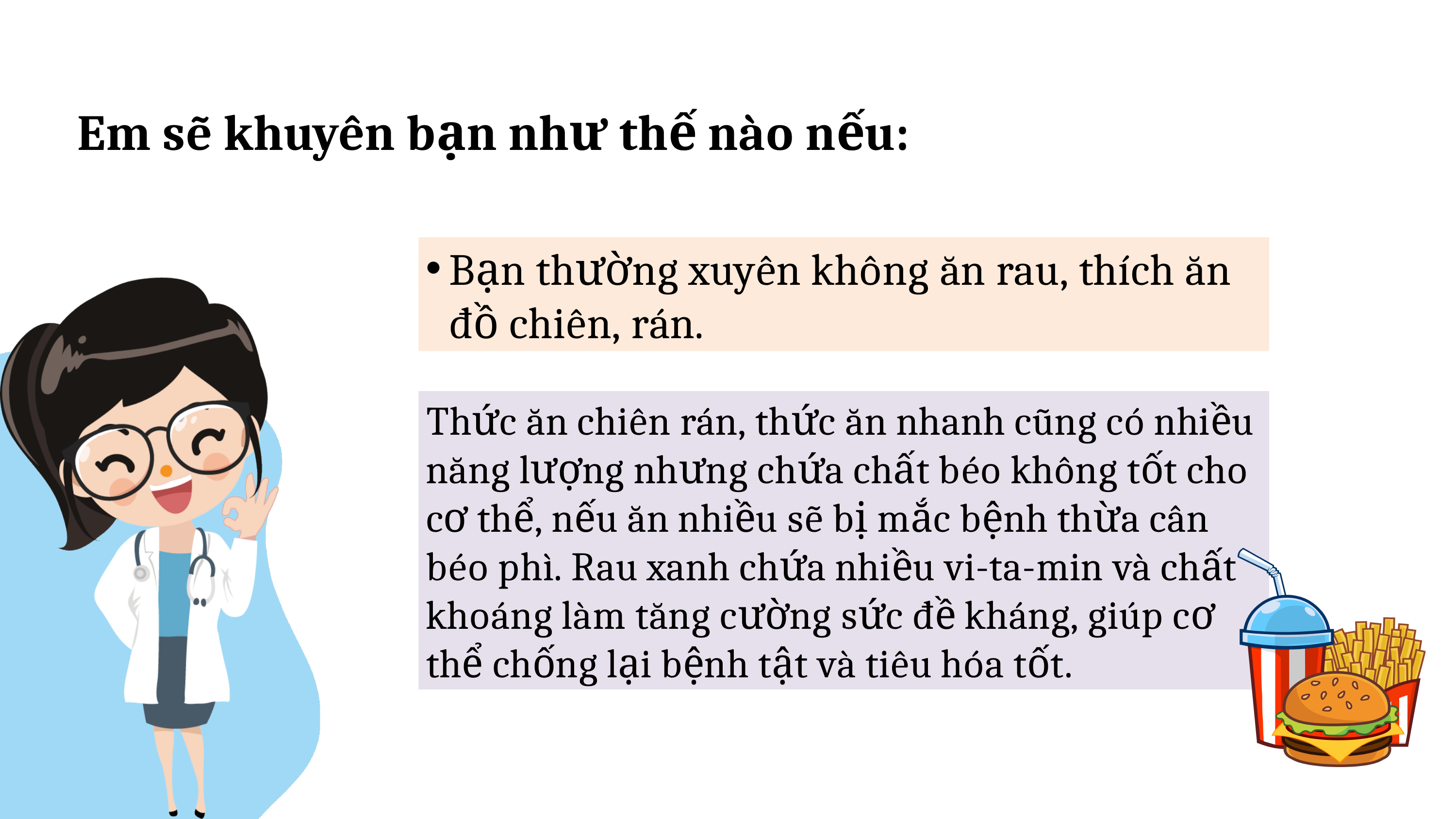

Em sẽ khuyên bạn như thế nào nếu:
Bạn thường xuyên không ăn rau, thích ăn đồ chiên, rán.

Thức ăn chiên rán, thức ăn nhanh cũng có nhiều năng lượng nhưng chứa chất béo không tốt cho cơ thể, nếu ăn nhiều sẽ bị mắc bệnh thừa cân béo phì. Rau xanh chứa nhiều vi-ta-min và chất khoáng làm tăng cường sức đề kháng, giúp cơ thể chống lại bệnh tật và tiêu hóa tốt.